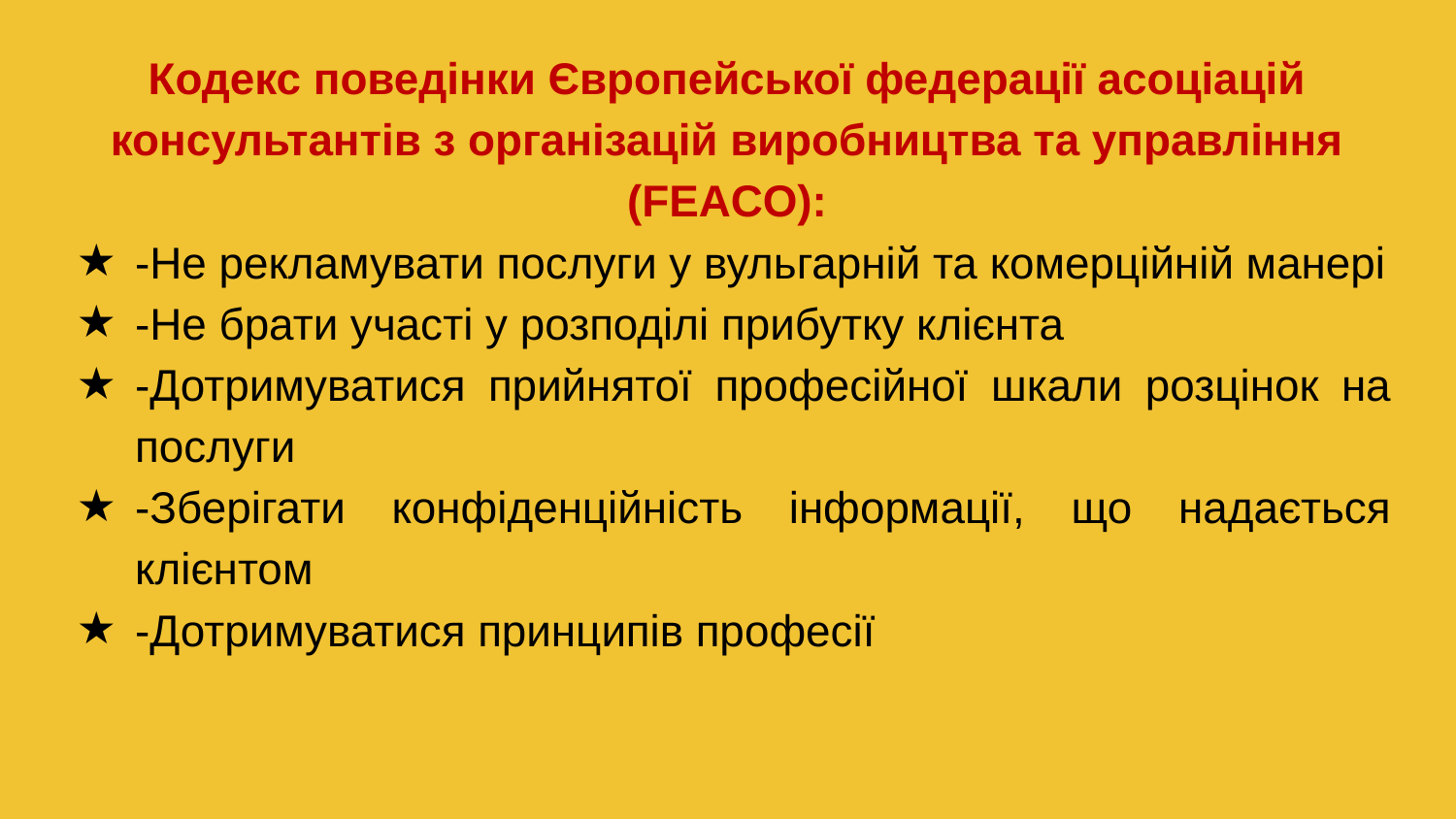

Кодекс поведінки Європейської федерації асоціацій консультантів з організацій виробництва та управління (FEACO):
-Не рекламувати послуги у вульгарній та комерційній манері
-Не брати участі у розподілі прибутку клієнта
-Дотримуватися прийнятої професійної шкали розцінок на послуги
-Зберігати конфіденційність інформації, що надається клієнтом
-Дотримуватися принципів професії